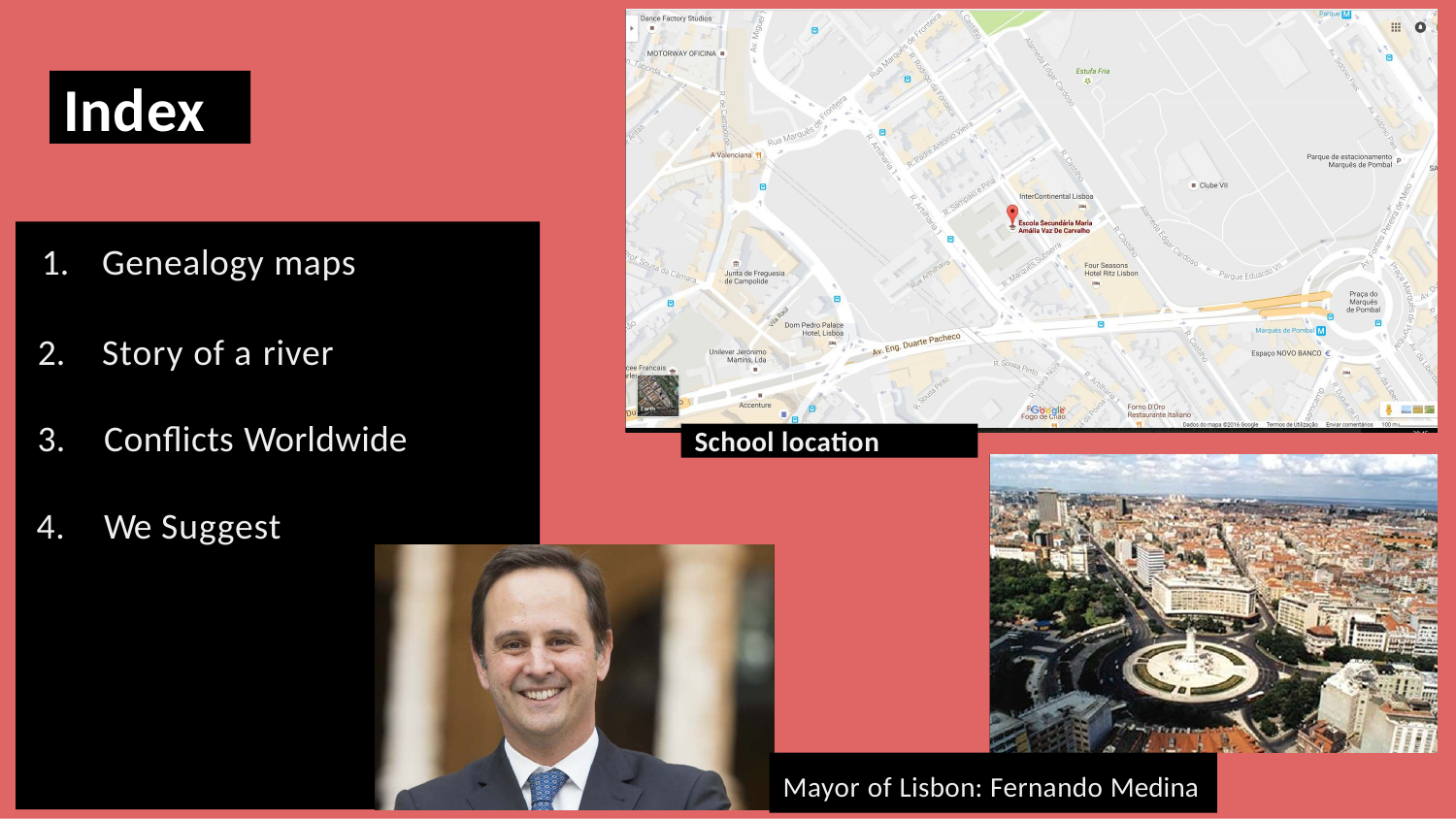

Index

Genealogy maps

Story of a river
3.	Conflicts Worldwide
School location

4.	We Suggest

Mayor of Lisbon: Fernando Medina